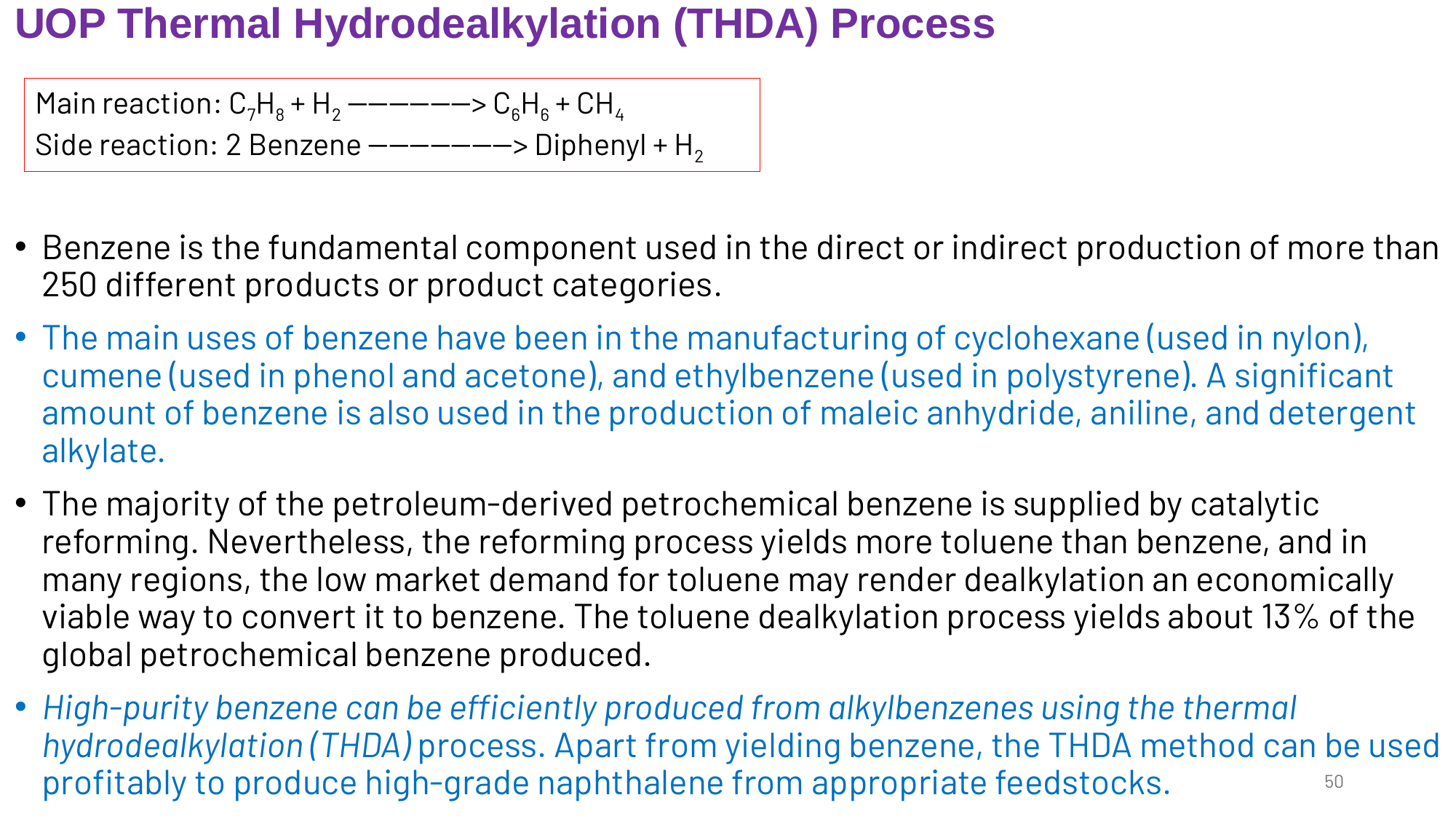

# UOP Thermal Hydrodealkylation (THDA) Process
Main reaction: C7H8 + H2 ------------> C6H6 + CH4
Side reaction: 2 Benzene --------------> Diphenyl + H2
Benzene is the fundamental component used in the direct or indirect production of more than 250 different products or product categories.
The main uses of benzene have been in the manufacturing of cyclohexane (used in nylon), cumene (used in phenol and acetone), and ethylbenzene (used in polystyrene). A significant amount of benzene is also used in the production of maleic anhydride, aniline, and detergent alkylate.
The majority of the petroleum-derived petrochemical benzene is supplied by catalytic reforming. Nevertheless, the reforming process yields more toluene than benzene, and in many regions, the low market demand for toluene may render dealkylation an economically viable way to convert it to benzene. The toluene dealkylation process yields about 13% of the global petrochemical benzene produced.
High-purity benzene can be efficiently produced from alkylbenzenes using the thermal hydrodealkylation (THDA) process. Apart from yielding benzene, the THDA method can be used profitably to produce high-grade naphthalene from appropriate feedstocks.
50